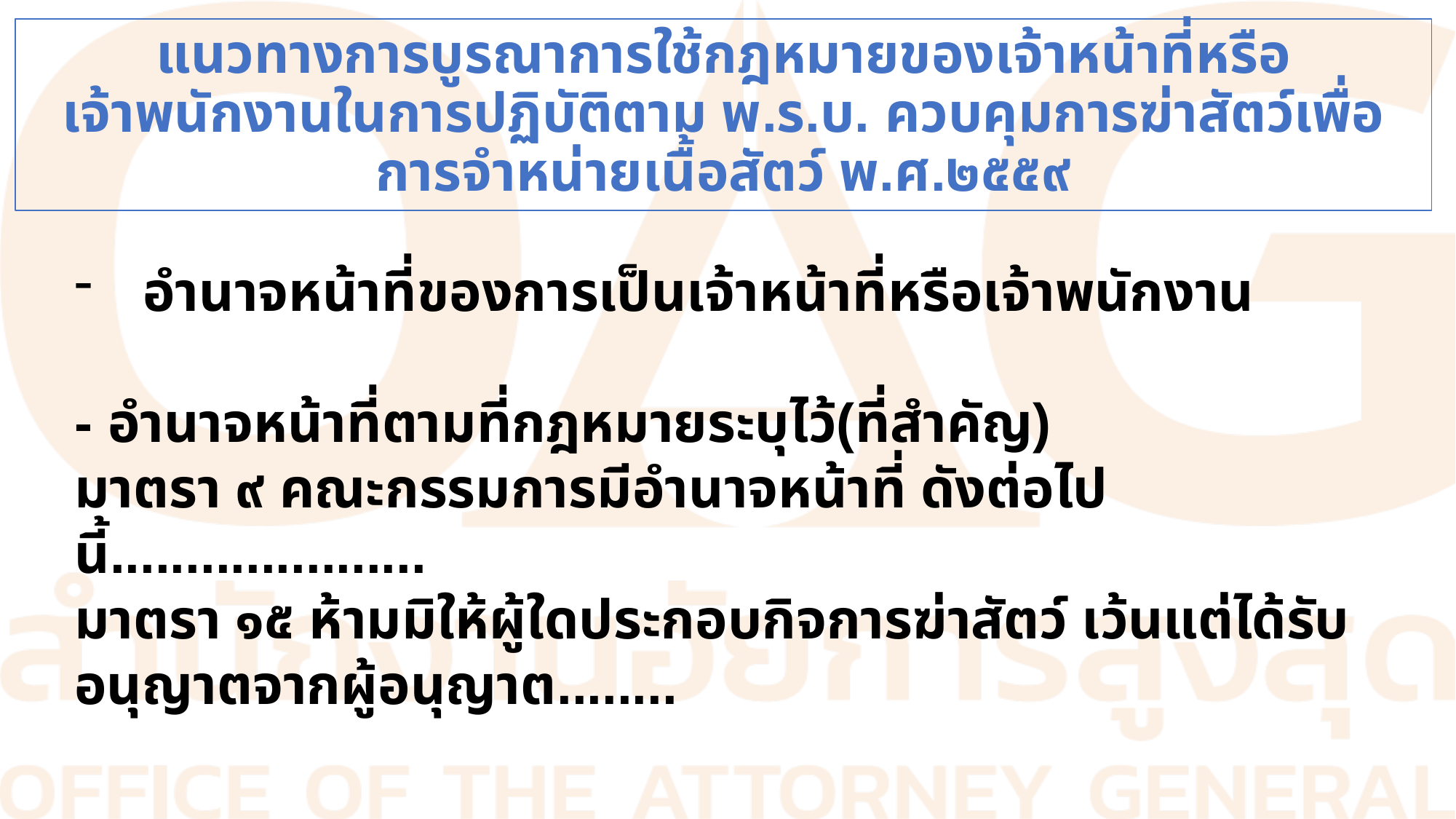

# แนวทางการบูรณาการใช้กฎหมายของเจ้าหน้าที่หรือ เจ้าพนักงานในการปฏิบัติตาม พ.ร.บ. ควบคุมการฆ่าสัตว์เพื่อการจำหน่ายเนื้อสัตว์ พ.ศ.๒๕๕๙
อำนาจหน้าที่ของการเป็นเจ้าหน้าที่หรือเจ้าพนักงาน

- อำนาจหน้าที่ตามที่กฎหมายระบุไว้(ที่สำคัญ)
มาตรา ๙ คณะกรรมการมีอำนาจหน้าที่ ดังต่อไปนี้.....................
มาตรา ๑๕ ห้ามมิให้ผู้ใดประกอบกิจการฆ่าสัตว์ เว้นแต่ได้รับอนุญาตจากผู้อนุญาต........